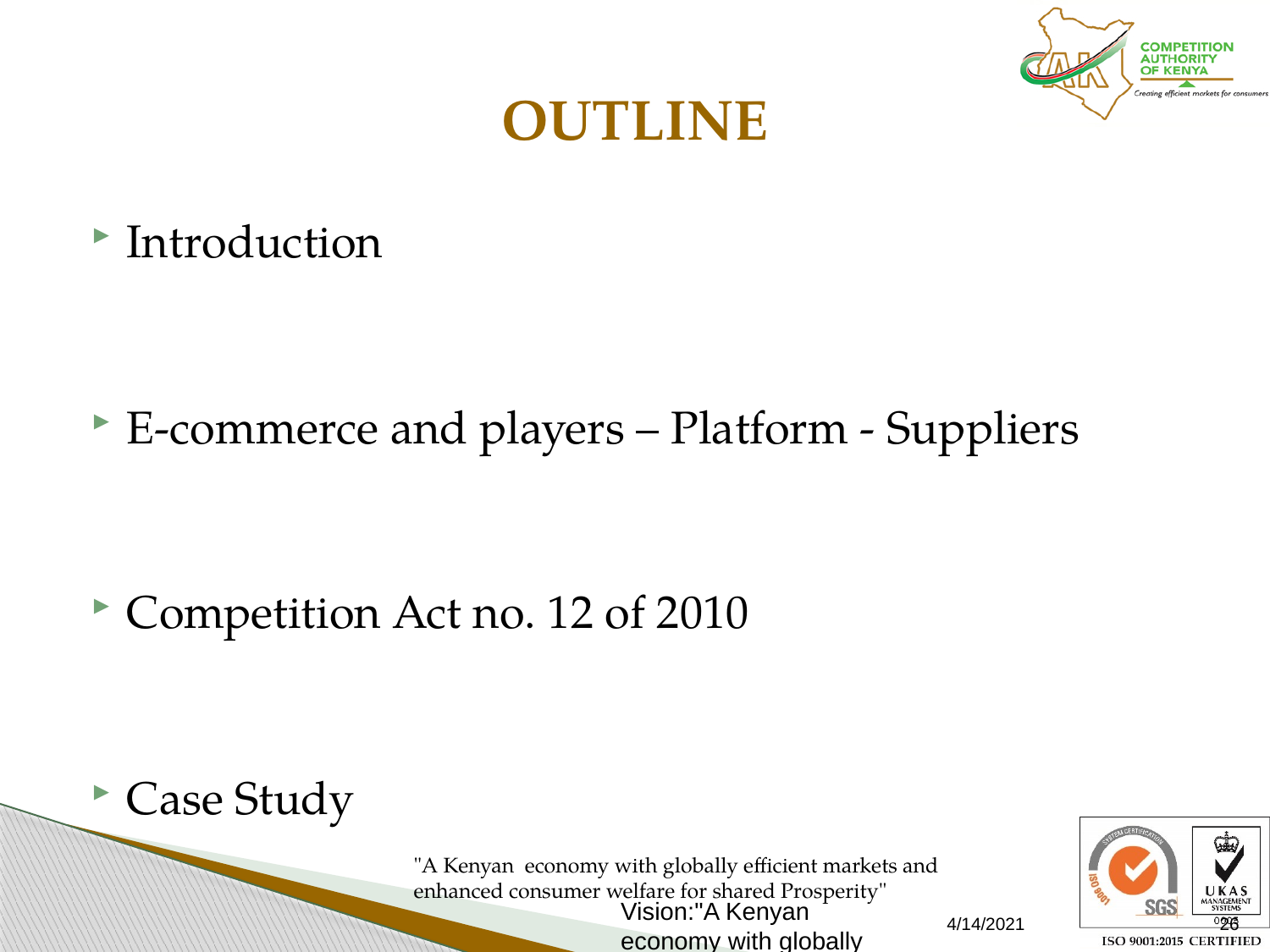

# OUTLINE
Introduction

E-commerce and players – Platform - Suppliers

Competition Act no. 12 of 2010

Case Study

Vision:"A Kenyan  economy with globally efficient markets and enhanced consumer welfare for shared Prosperity"
4/14/2021
26